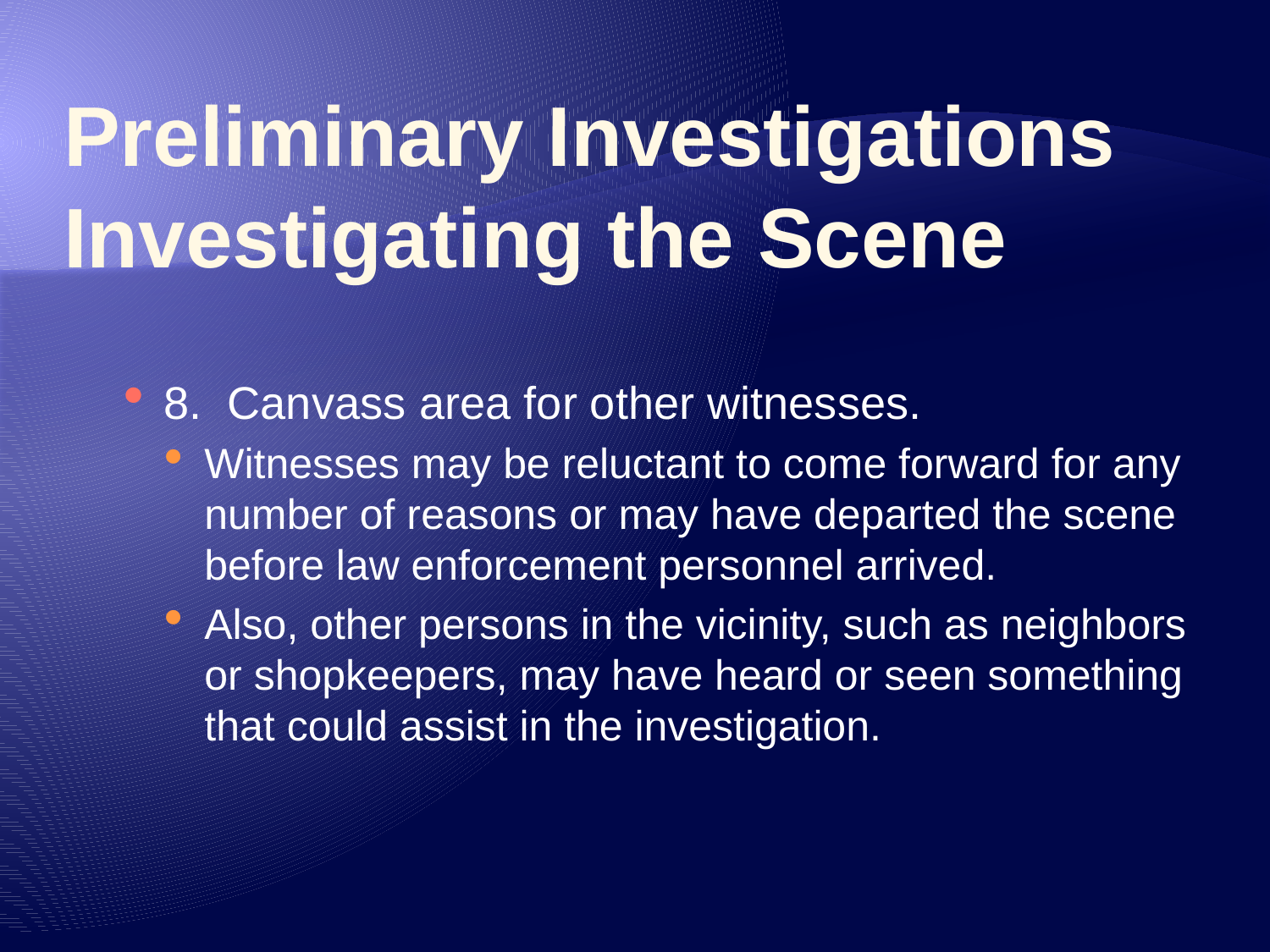

# Preliminary Investigations Investigating the Scene

8.  Canvass area for other witnesses.
Witnesses may be reluctant to come forward for any number of reasons or may have departed the scene before law enforcement personnel arrived.
Also, other persons in the vicinity, such as neighbors or shopkeepers, may have heard or seen something that could assist in the investigation.